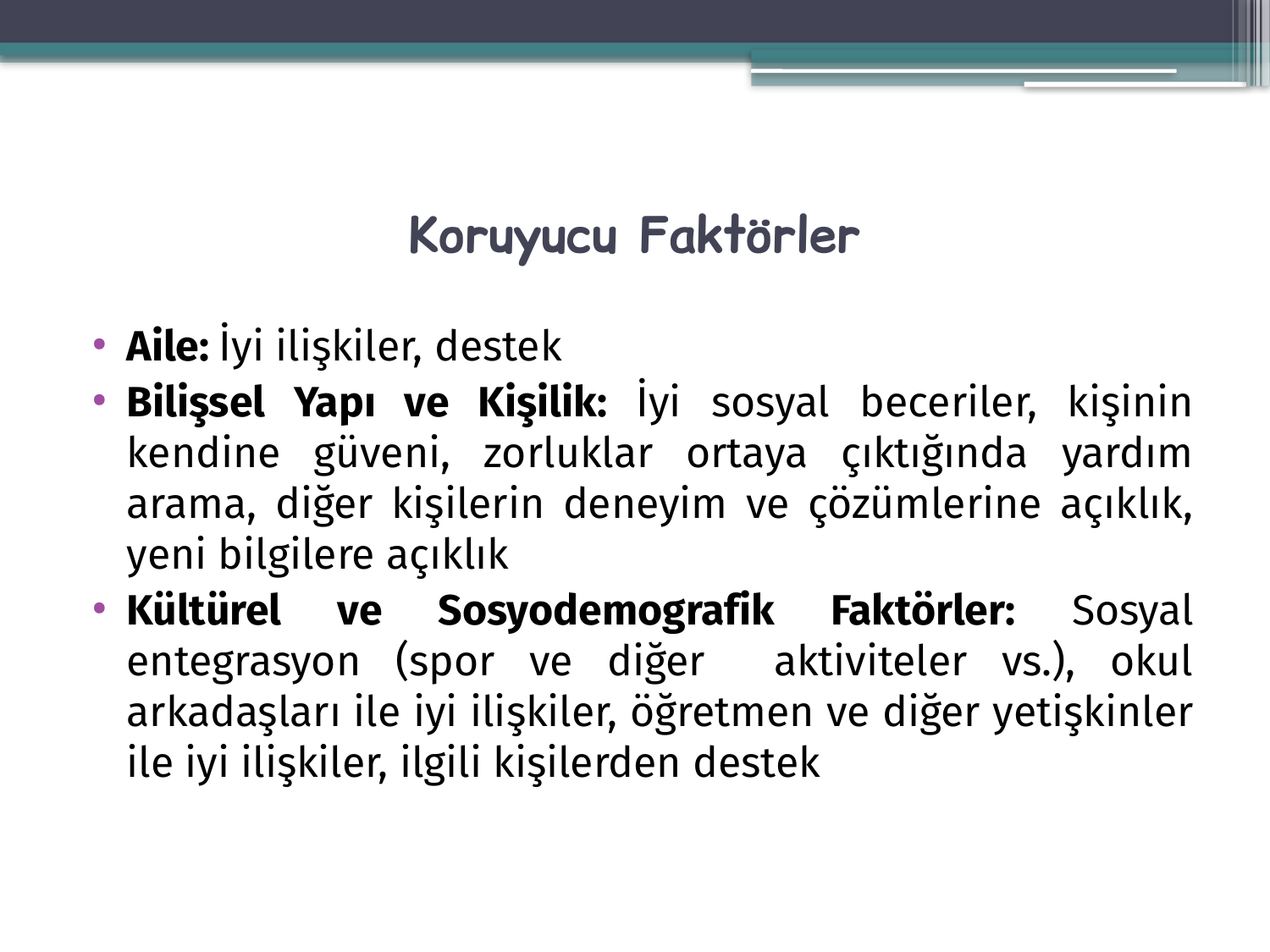

# Koruyucu Faktörler
Aile: İyi ilişkiler, destek
Bilişsel Yapı ve Kişilik: İyi sosyal beceriler, kişinin kendine güveni, zorluklar ortaya çıktığında yardım arama, diğer kişilerin deneyim ve çözümlerine açıklık, yeni bilgilere açıklık
Kültürel ve Sosyodemografik Faktörler: Sosyal entegrasyon (spor ve diğer  aktiviteler vs.), okul arkadaşları ile iyi ilişkiler, öğretmen ve diğer yetişkinler ile iyi ilişkiler, ilgili kişilerden destek